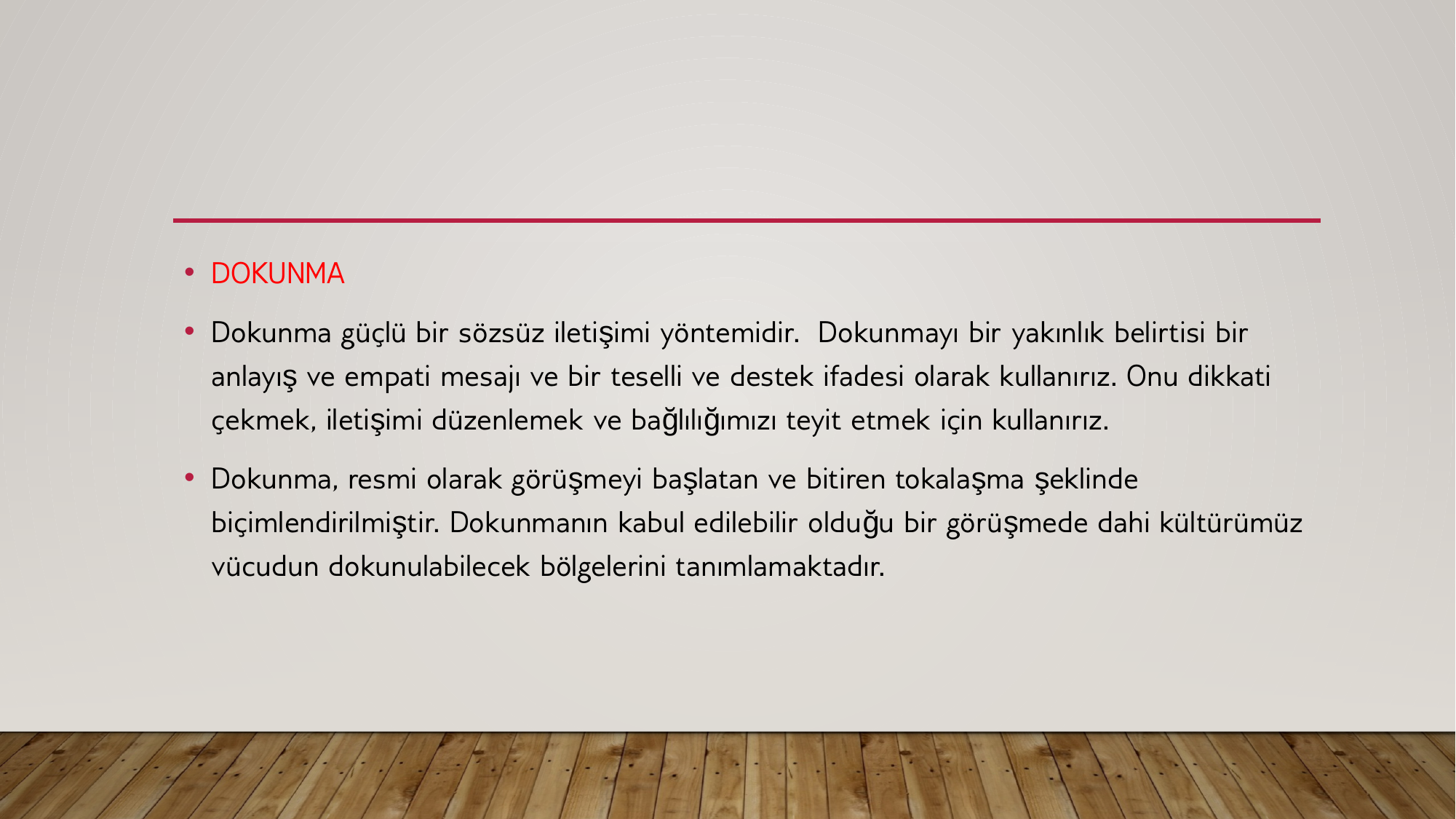

#
DOKUNMA
Dokunma güçlü bir sözsüz iletişimi yöntemidir.  Dokunmayı bir yakınlık belirtisi bir anlayış ve empati mesajı ve bir teselli ve destek ifadesi olarak kullanırız. Onu dikkati çekmek, iletişimi düzenlemek ve bağlılığımızı teyit etmek için kullanırız.
Dokunma, resmi olarak görüşmeyi başlatan ve bitiren tokalaşma şeklinde biçimlendirilmiştir. Dokunmanın kabul edilebilir olduğu bir görüşmede dahi kültürümüz vücudun dokunulabilecek bölgelerini tanımlamaktadır.